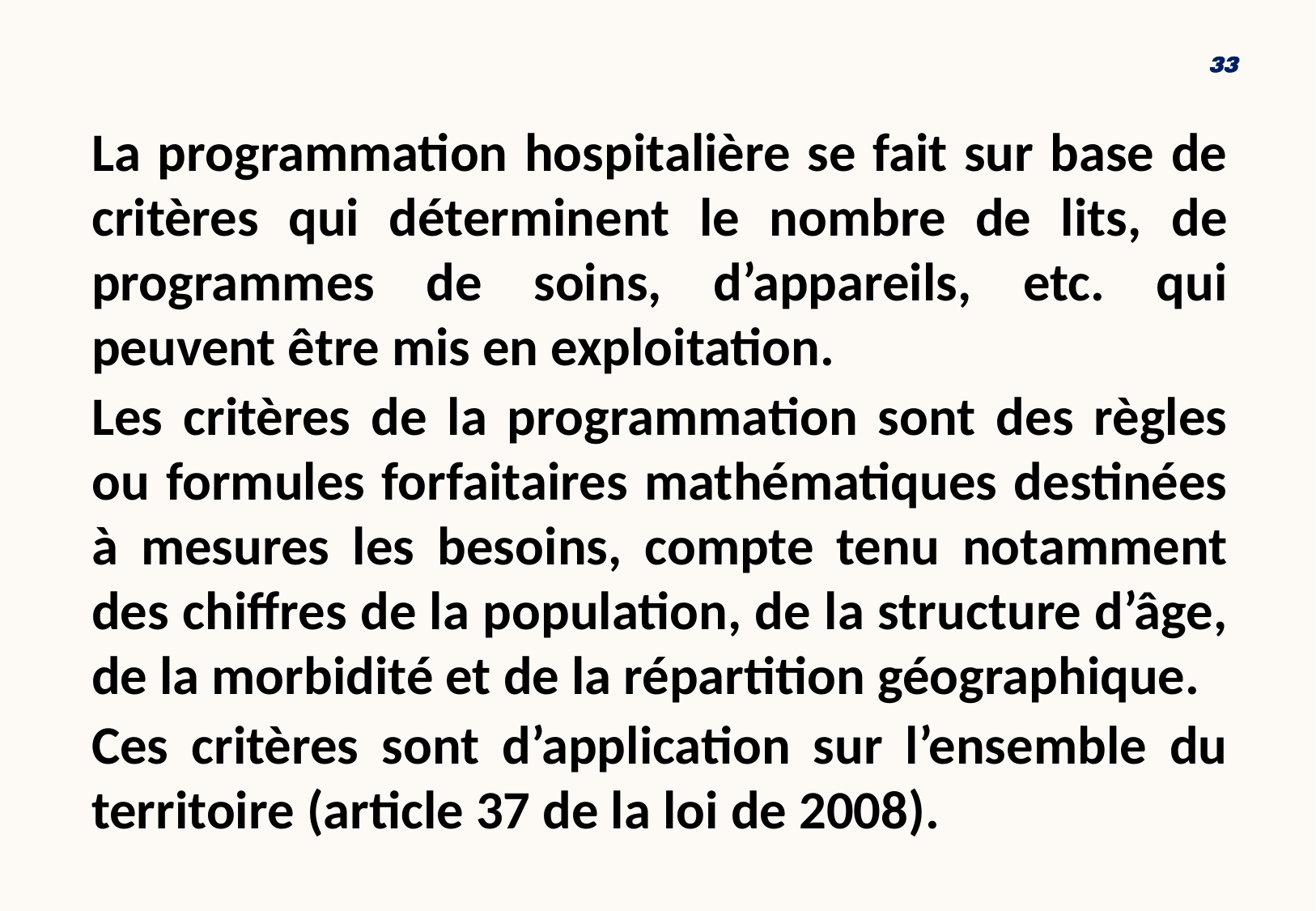

33
La programmation hospitalière se fait sur base de critères qui déterminent le nombre de lits, de programmes de soins, d’appareils, etc. qui peuvent être mis en exploitation.
Les critères de la programmation sont des règles ou formules forfaitaires mathématiques destinées à mesures les besoins, compte tenu notamment des chiffres de la population, de la structure d’âge, de la morbidité et de la répartition géographique.
Ces critères sont d’application sur l’ensemble du territoire (article 37 de la loi de 2008).